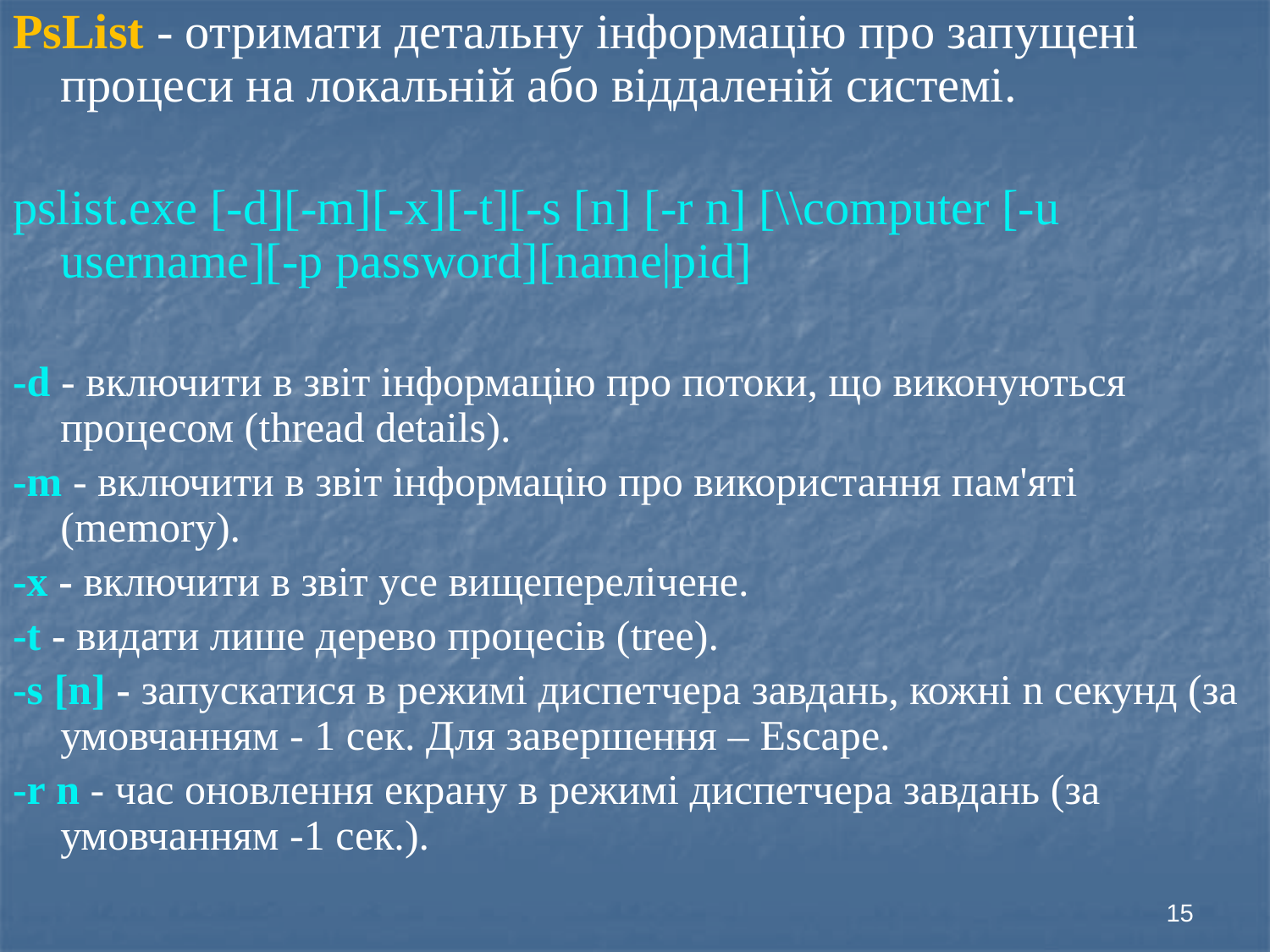

PsList - отримати детальну інформацію про запущені процеси на локальній або віддаленій системі.
pslist.exe [-d][-m][-x][-t][-s [n] [-r n] [\\computer [-u username][-p password][name|pid]

-d - включити в звіт інформацію про потоки, що виконуються процесом (thread details).
-m - включити в звіт інформацію про використання пам'яті (memory).
-х - включити в звіт усе вищеперелічене.
-t - видати лише дерево процесів (tree).
-s [n] - запускатися в режимі диспетчера завдань, кожні n секунд (за умовчанням - 1 сек. Для завершення – Escape.
-r n - час оновлення екрану в режимі диспетчера завдань (за умовчанням -1 сек.).
15